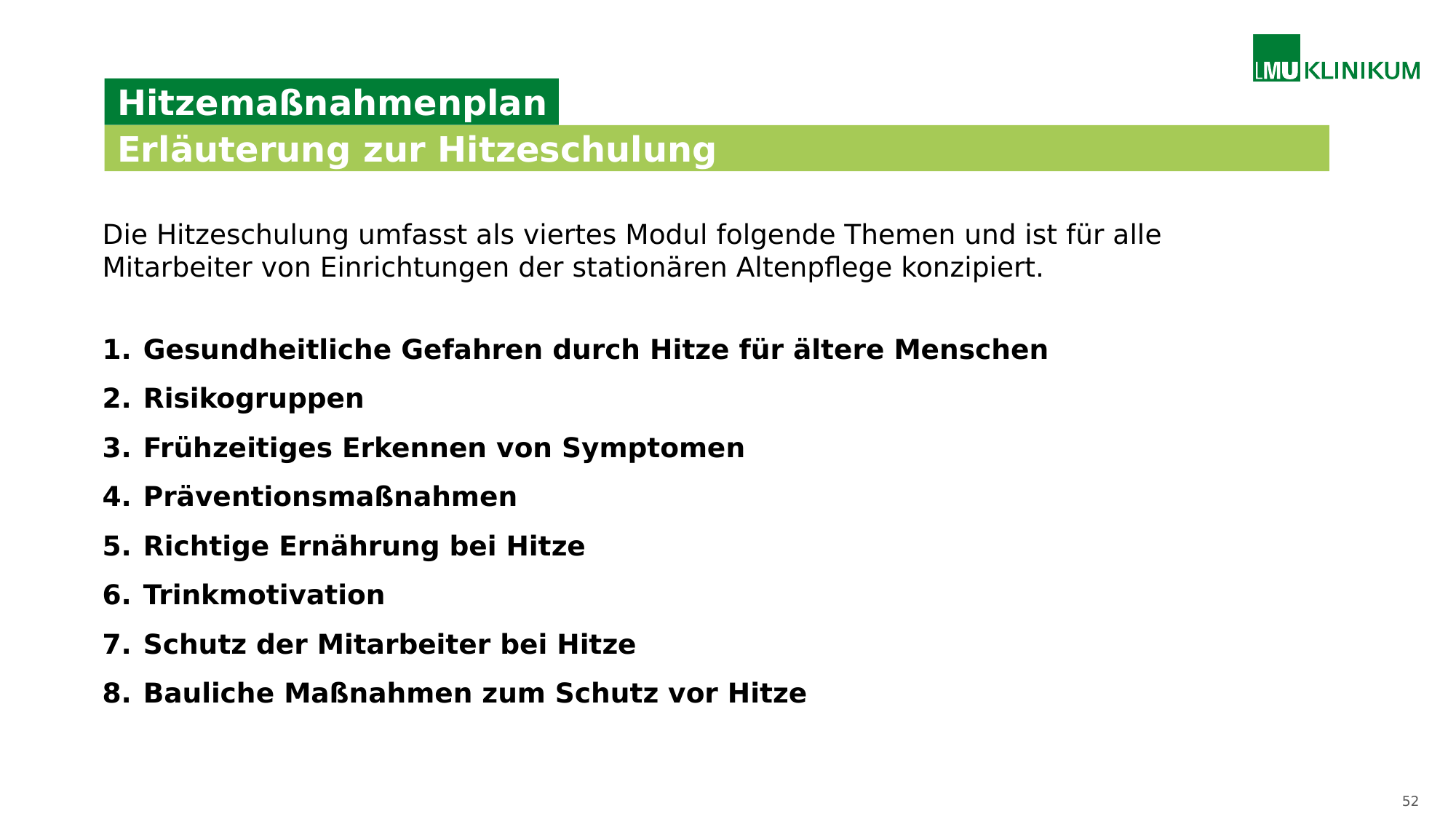

# Hitzemaßnahmenplan
Erläuterung zur Hitzeschulung
Die Hitzeschulung umfasst als viertes Modul folgende Themen und ist für alle Mitarbeiter von Einrichtungen der stationären Altenpflege konzipiert.

Gesundheitliche Gefahren durch Hitze für ältere Menschen
Risikogruppen
Frühzeitiges Erkennen von Symptomen
Präventionsmaßnahmen
Richtige Ernährung bei Hitze
Trinkmotivation
Schutz der Mitarbeiter bei Hitze
Bauliche Maßnahmen zum Schutz vor Hitze

52